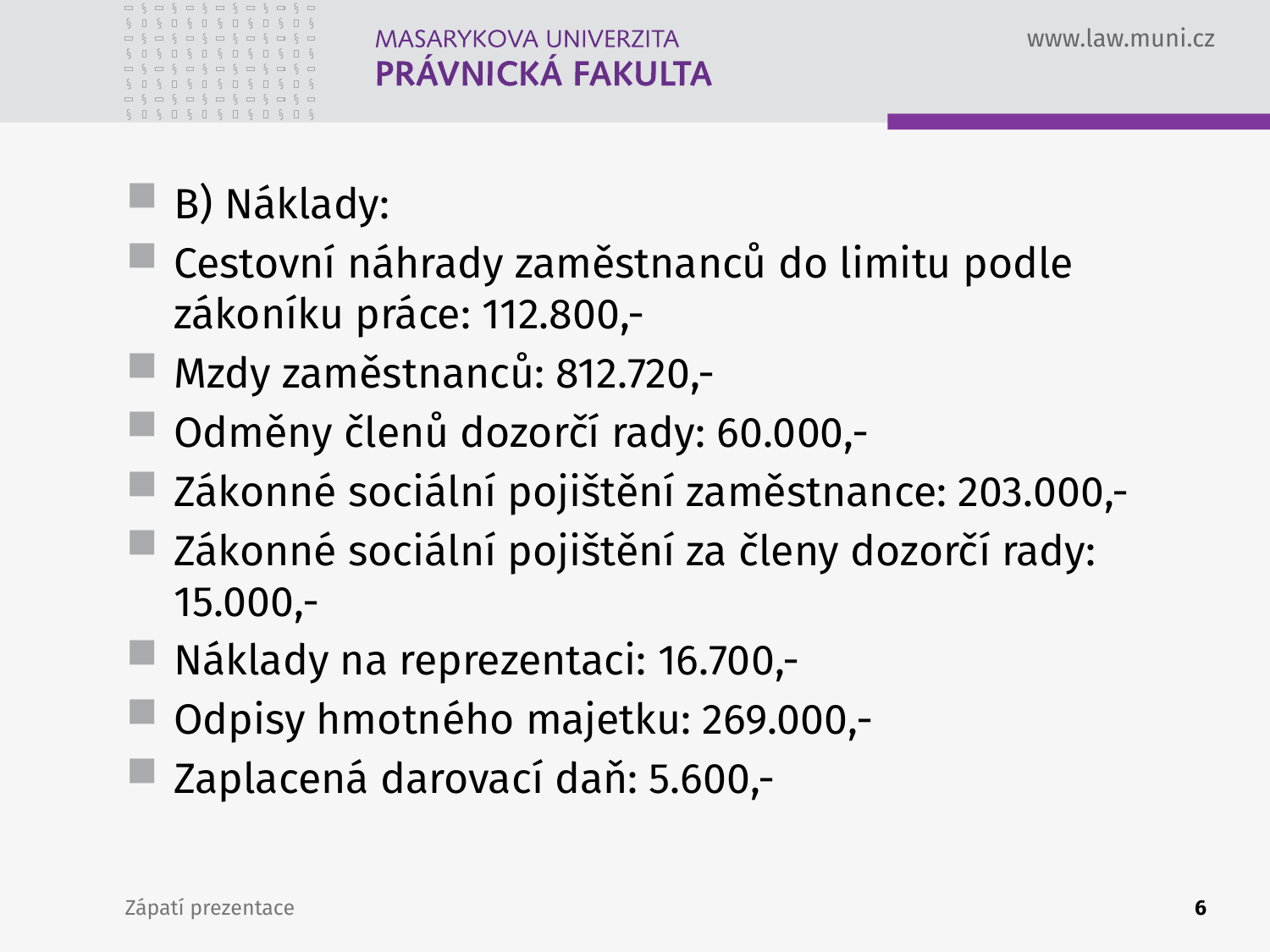

B) Náklady:
Cestovní náhrady zaměstnanců do limitu podle zákoníku práce: 112.800,-
Mzdy zaměstnanců: 812.720,-
Odměny členů dozorčí rady: 60.000,-
Zákonné sociální pojištění zaměstnance: 203.000,-
Zákonné sociální pojištění za členy dozorčí rady: 15.000,-
Náklady na reprezentaci: 16.700,-
Odpisy hmotného majetku: 269.000,-
Zaplacená darovací daň: 5.600,-
Zápatí prezentace
6